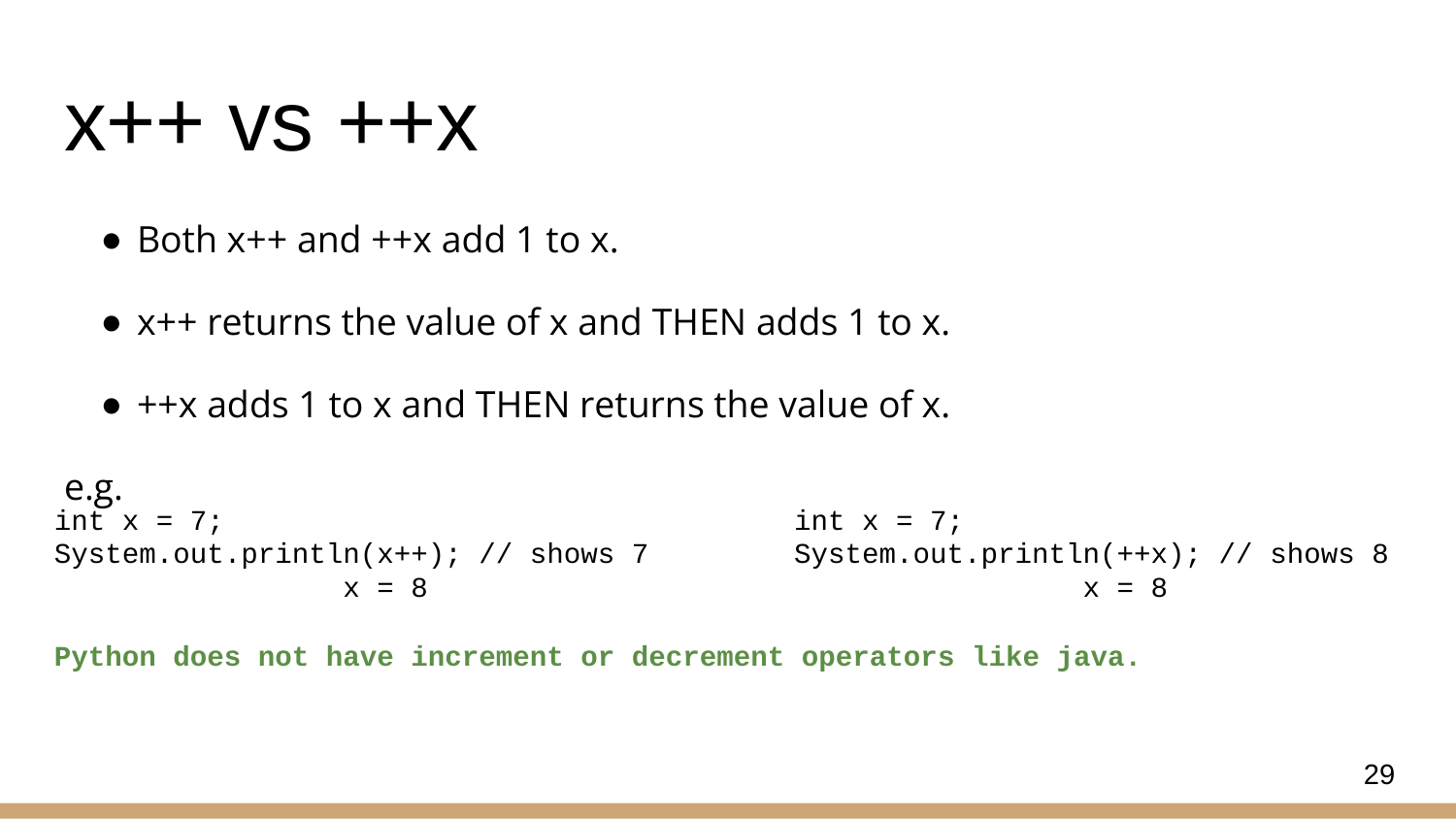

# x++ vs ++x
Both x++ and ++x add 1 to x.
x++ returns the value of x and THEN adds 1 to x.
++x adds 1 to x and THEN returns the value of x.
e.g.
int x = 7;
System.out.println(x++); // shows 7
                 x = 8
int x = 7;
System.out.println(++x); // shows 8
                 x = 8
Python does not have increment or decrement operators like java.
29